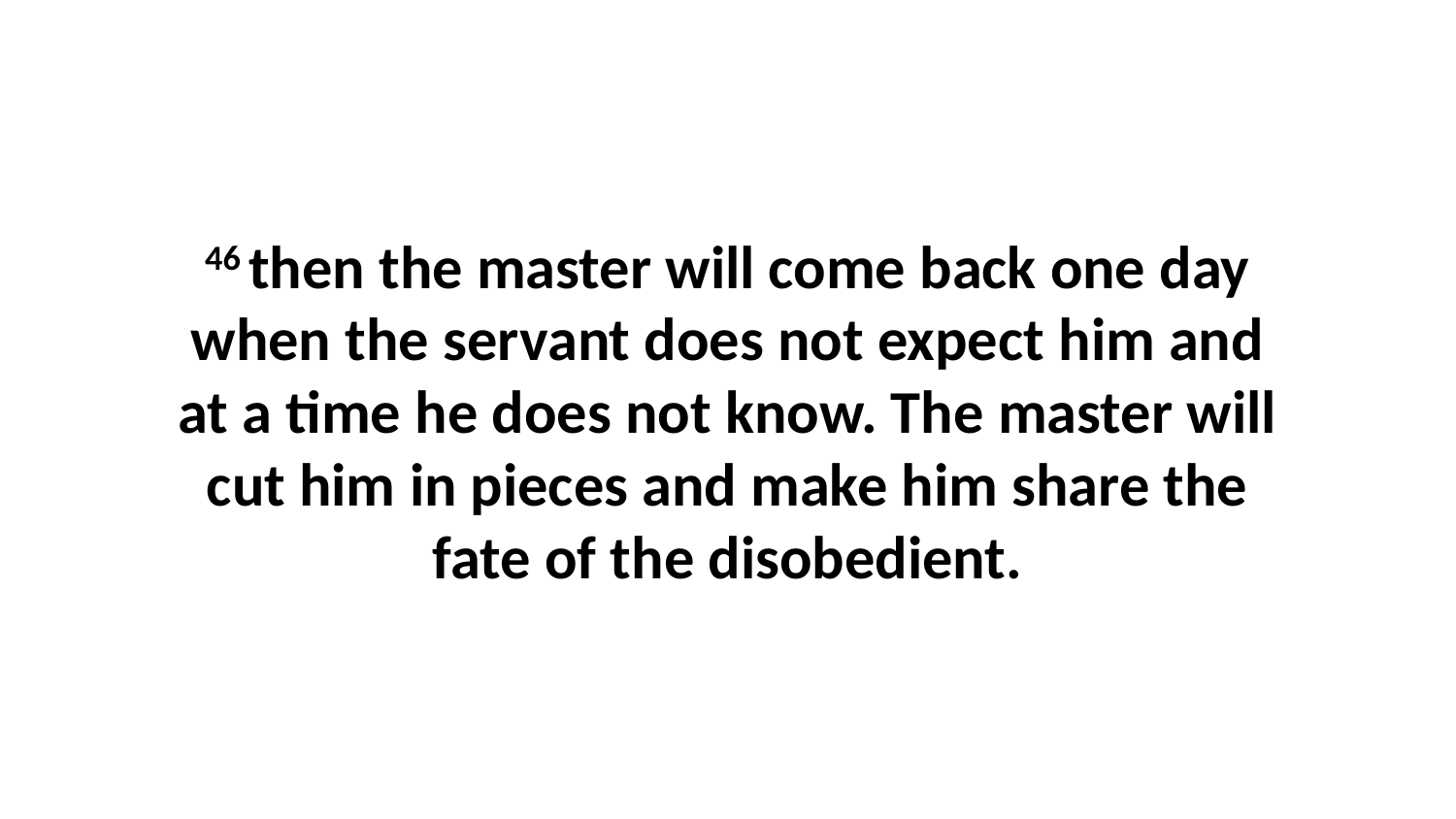

46 then the master will come back one day when the servant does not expect him and at a time he does not know. The master will cut him in pieces and make him share the fate of the disobedient.